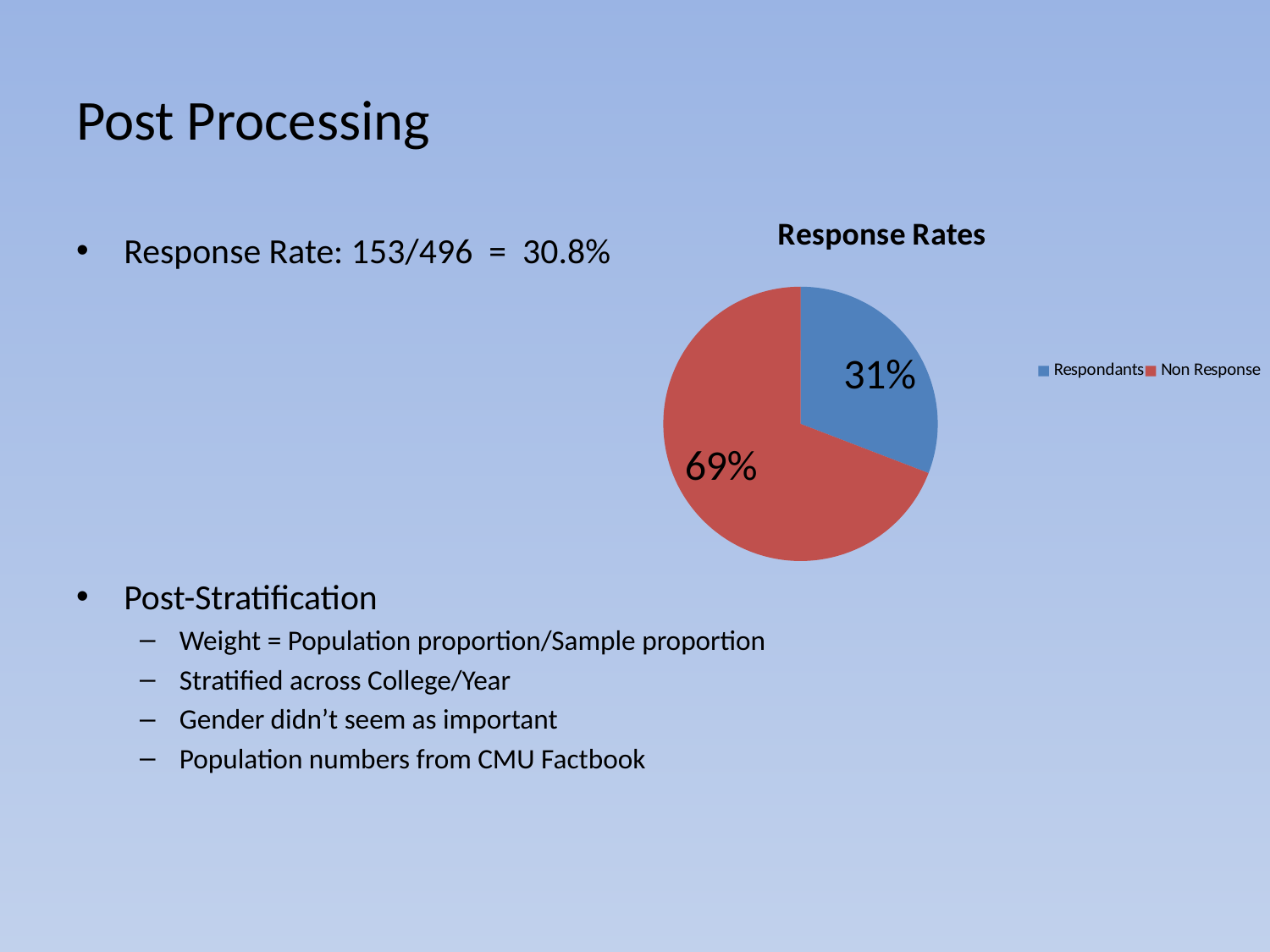

# Post Processing

### Chart: Response Rates

| Category |  |
|---|---|
| Respondants | 153.0 |
| Non Response | 343.0 |
Response Rate: 153/496  =  30.8%

Post-Stratification
Weight = Population proportion/Sample proportion
Stratified across College/Year
Gender didn’t seem as important
Population numbers from CMU Factbook